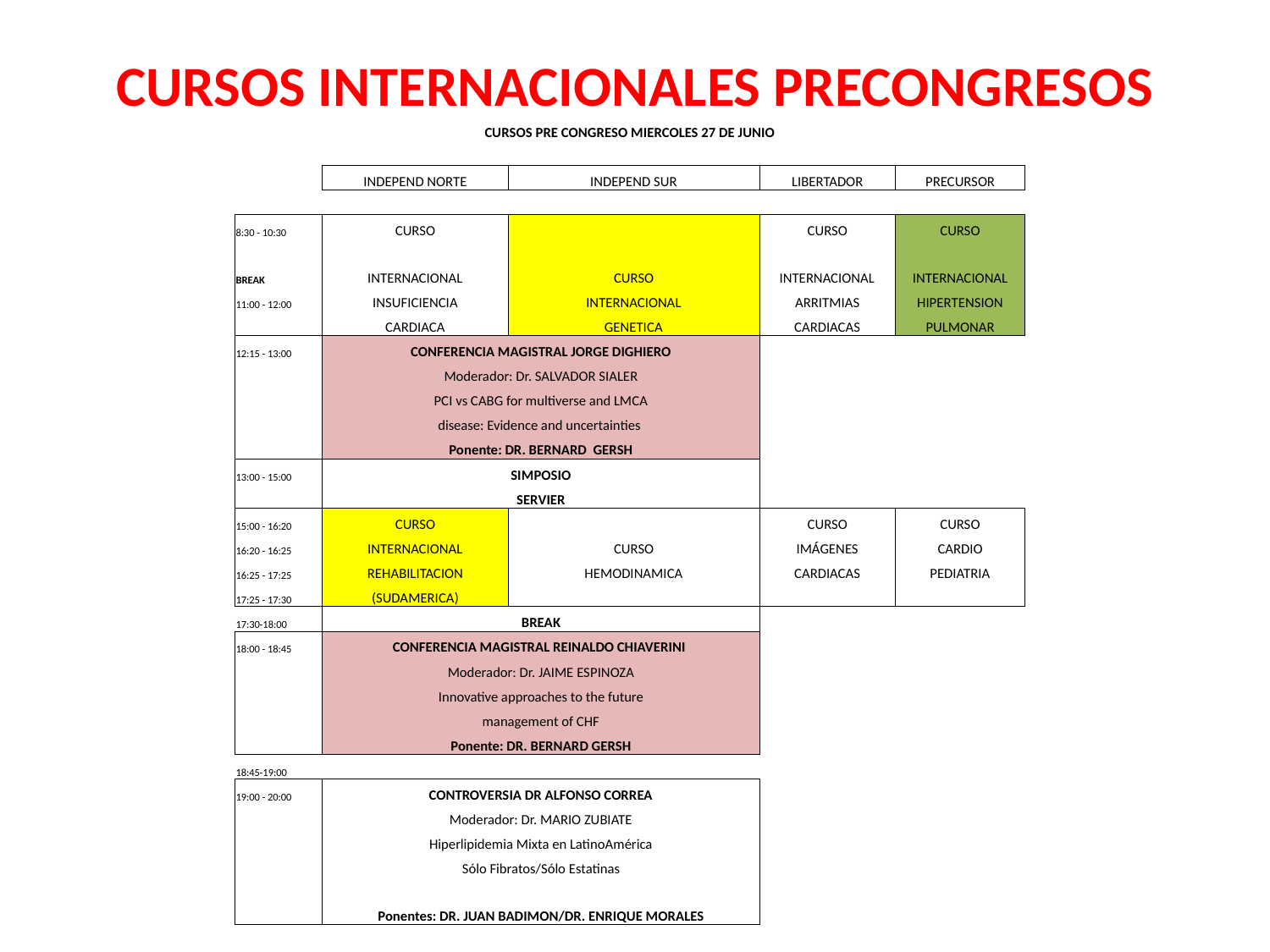

# CURSOS INTERNACIONALES PRECONGRESOS
| CURSOS PRE CONGRESO MIERCOLES 27 DE JUNIO |  |  |  |  |
| --- | --- | --- | --- | --- |
|  |  |  |  |  |
|  | INDEPEND NORTE | INDEPEND SUR | LIBERTADOR | PRECURSOR |
|  |  |  |  |  |
| 8:30 - 10:30 | CURSO |  | CURSO | CURSO |
| BREAK | INTERNACIONAL | CURSO | INTERNACIONAL | INTERNACIONAL |
| 11:00 - 12:00 | INSUFICIENCIA | INTERNACIONAL | ARRITMIAS | HIPERTENSION |
|  | CARDIACA | GENETICA | CARDIACAS | PULMONAR |
| 12:15 - 13:00 | CONFERENCIA MAGISTRAL JORGE DIGHIERO |  |  |  |
|  | Moderador: Dr. SALVADOR SIALER |  |  |  |
|  | PCI vs CABG for multiverse and LMCA |  |  |  |
|  | disease: Evidence and uncertainties |  |  |  |
|  | Ponente: DR. BERNARD GERSH |  |  |  |
| 13:00 - 15:00 | SIMPOSIO |  |  |  |
|  | SERVIER |  |  |  |
| 15:00 - 16:20 | CURSO |  | CURSO | CURSO |
| 16:20 - 16:25 | INTERNACIONAL | CURSO | IMÁGENES | CARDIO |
| 16:25 - 17:25 | REHABILITACION | HEMODINAMICA | CARDIACAS | PEDIATRIA |
| 17:25 - 17:30 | (SUDAMERICA) |  |  |  |
| 17:30-18:00 | BREAK |  |  |  |
| 18:00 - 18:45 | CONFERENCIA MAGISTRAL REINALDO CHIAVERINI |  |  |  |
|  | Moderador: Dr. JAIME ESPINOZA |  |  |  |
|  | Innovative approaches to the future |  |  |  |
|  | management of CHF |  |  |  |
|  | Ponente: DR. BERNARD GERSH |  |  |  |
| 18:45-19:00 |  |  |  |  |
| 19:00 - 20:00 | CONTROVERSIA DR ALFONSO CORREA |  |  |  |
|  | Moderador: Dr. MARIO ZUBIATE |  |  |  |
|  | Hiperlipidemia Mixta en LatinoAmérica |  |  |  |
|  | Sólo Fibratos/Sólo Estatinas |  |  |  |
|  | Ponentes: DR. JUAN BADIMON/DR. ENRIQUE MORALES |  |  |  |